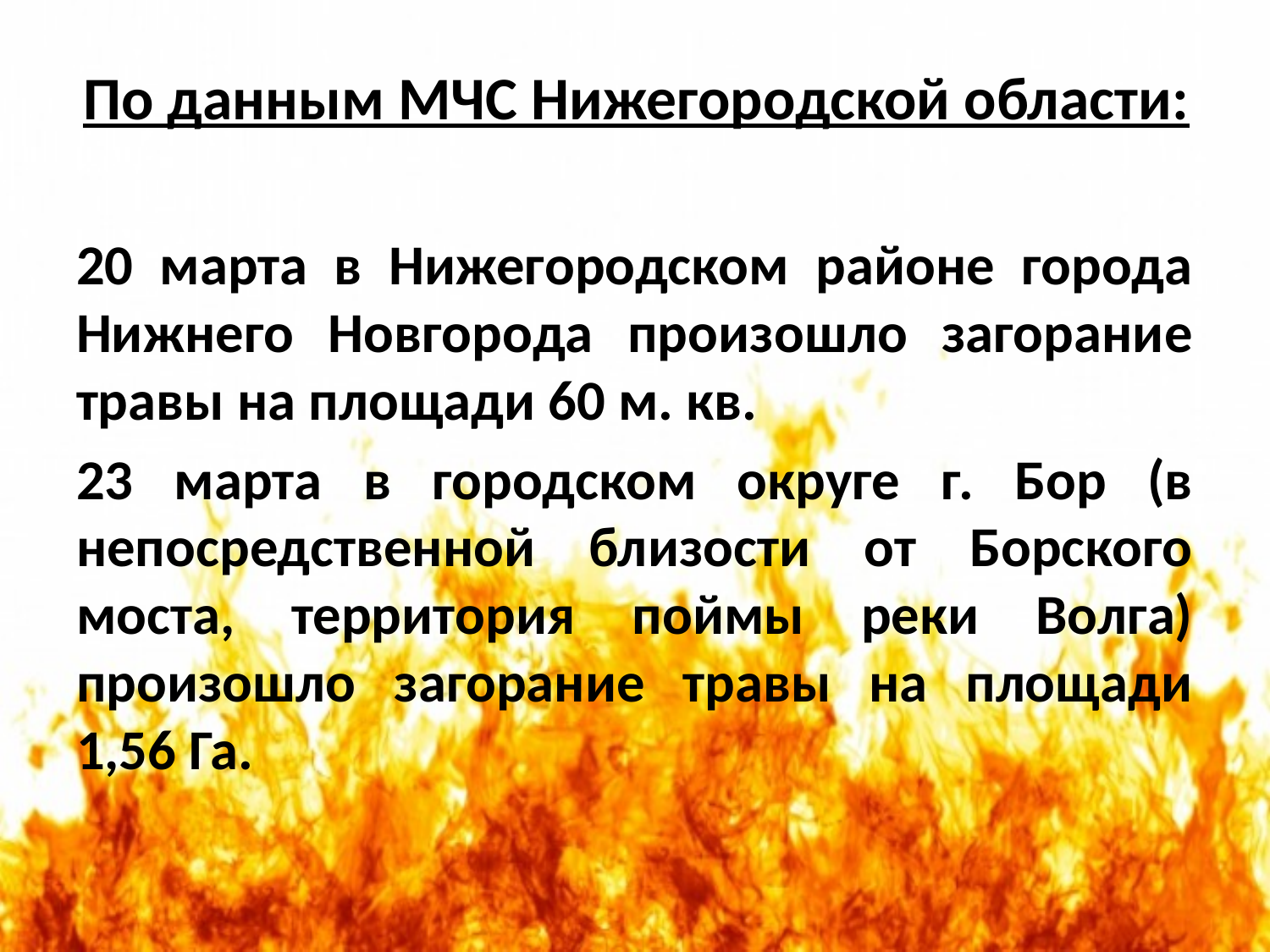

# По данным МЧС Нижегородской области:
20 марта в Нижегородском районе города Нижнего Новгорода произошло загорание травы на площади 60 м. кв.
23 марта в городском округе г. Бор (в непосредственной близости от Борского моста, территория поймы реки Волга) произошло загорание травы на площади 1,56 Га.